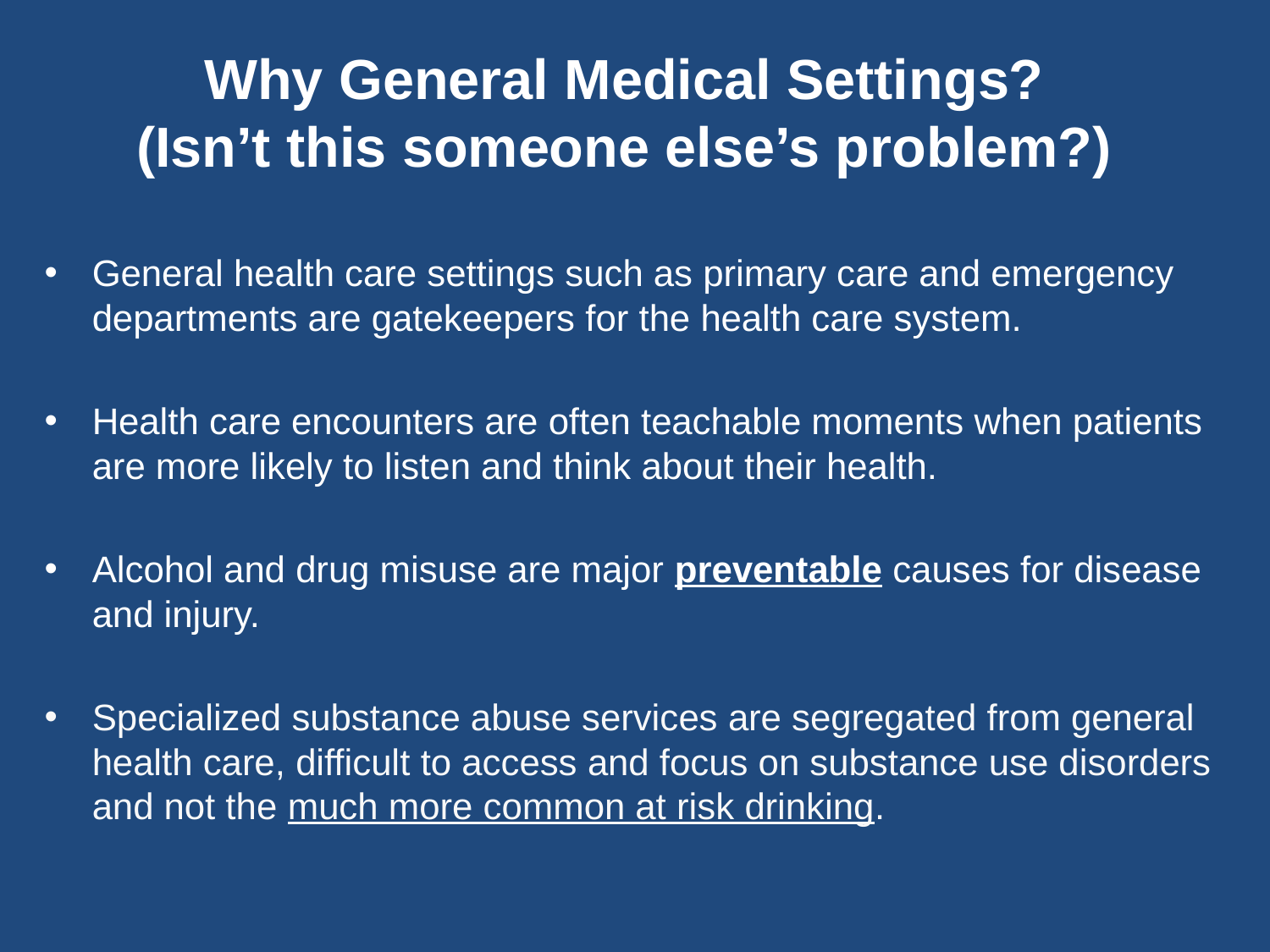

# Why General Medical Settings? (Isn’t this someone else’s problem?)
General health care settings such as primary care and emergency departments are gatekeepers for the health care system.

Health care encounters are often teachable moments when patients are more likely to listen and think about their health.

Alcohol and drug misuse are major preventable causes for disease and injury.

Specialized substance abuse services are segregated from general health care, difficult to access and focus on substance use disorders and not the much more common at risk drinking.